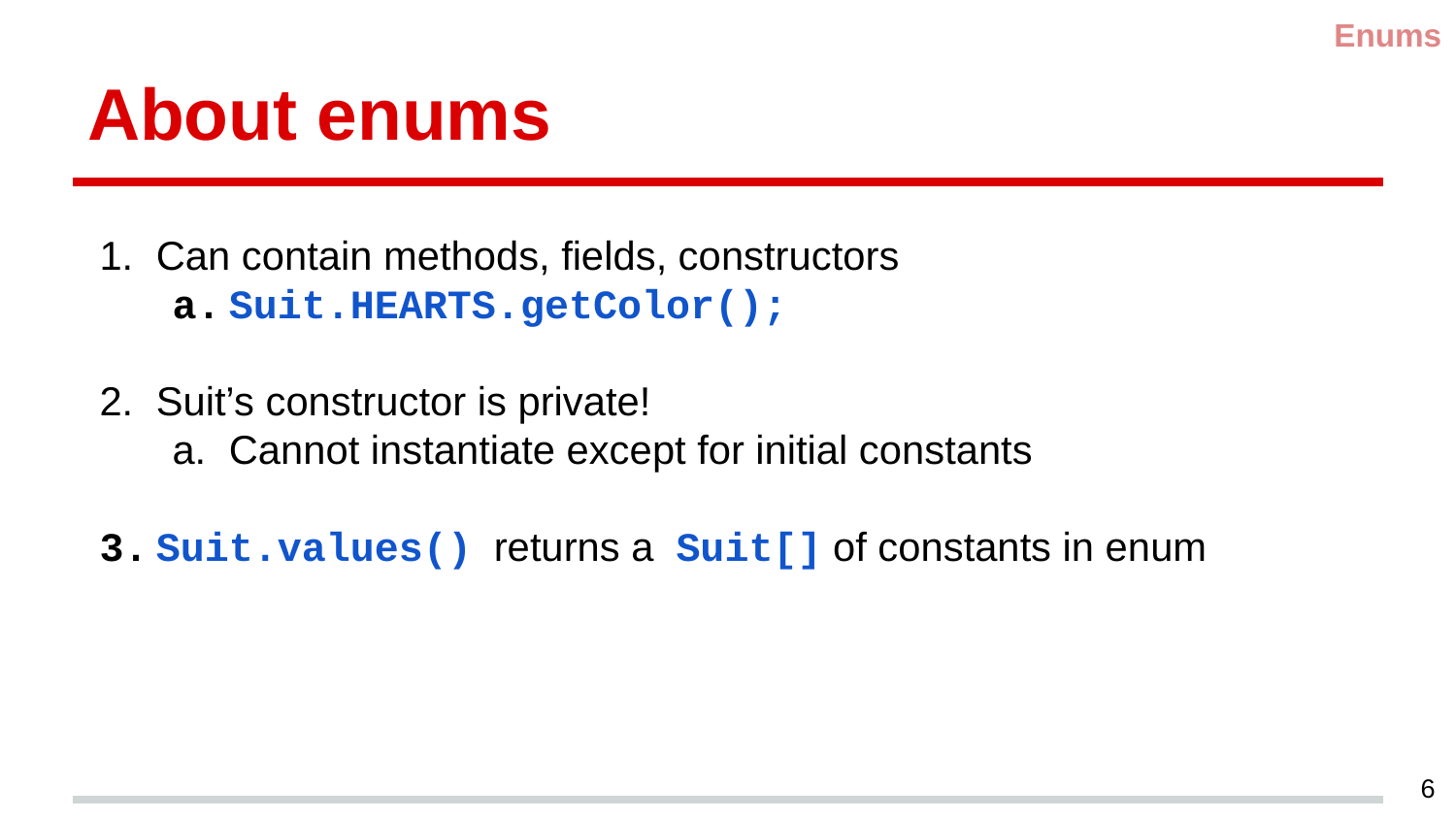

Enums
# About enums
Can contain methods, fields, constructors
Suit.HEARTS.getColor();

Suit’s constructor is private!
Cannot instantiate except for initial constants

Suit.values()  returns a  Suit[] of constants in enum

6